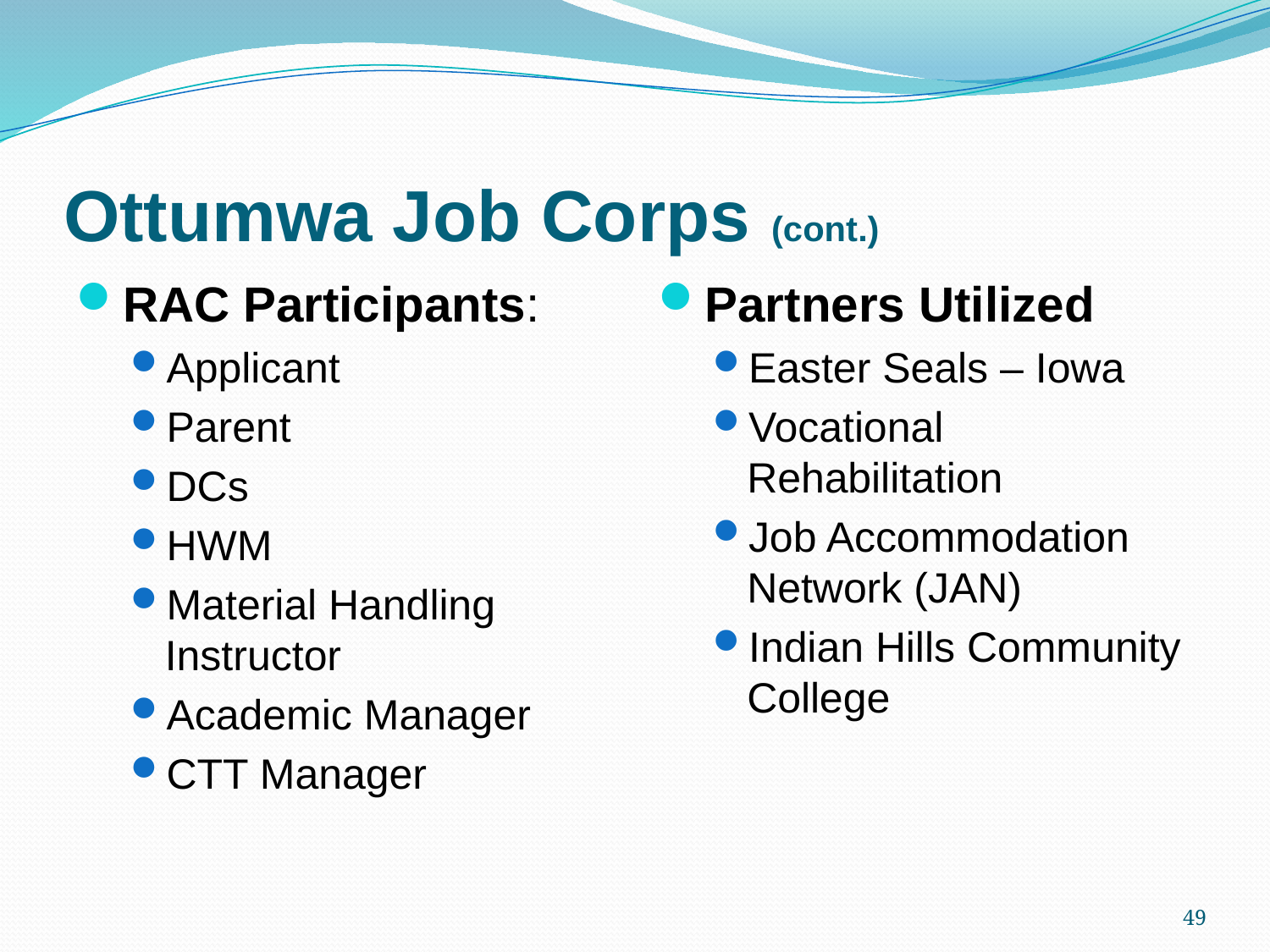

# Ottumwa Job Corps (cont.)
RAC Participants:
Applicant
Parent
DCs
HWM
Material Handling Instructor
Academic Manager
CTT Manager
Partners Utilized
Easter Seals – Iowa
Vocational Rehabilitation
Job Accommodation Network (JAN)
Indian Hills Community College

49